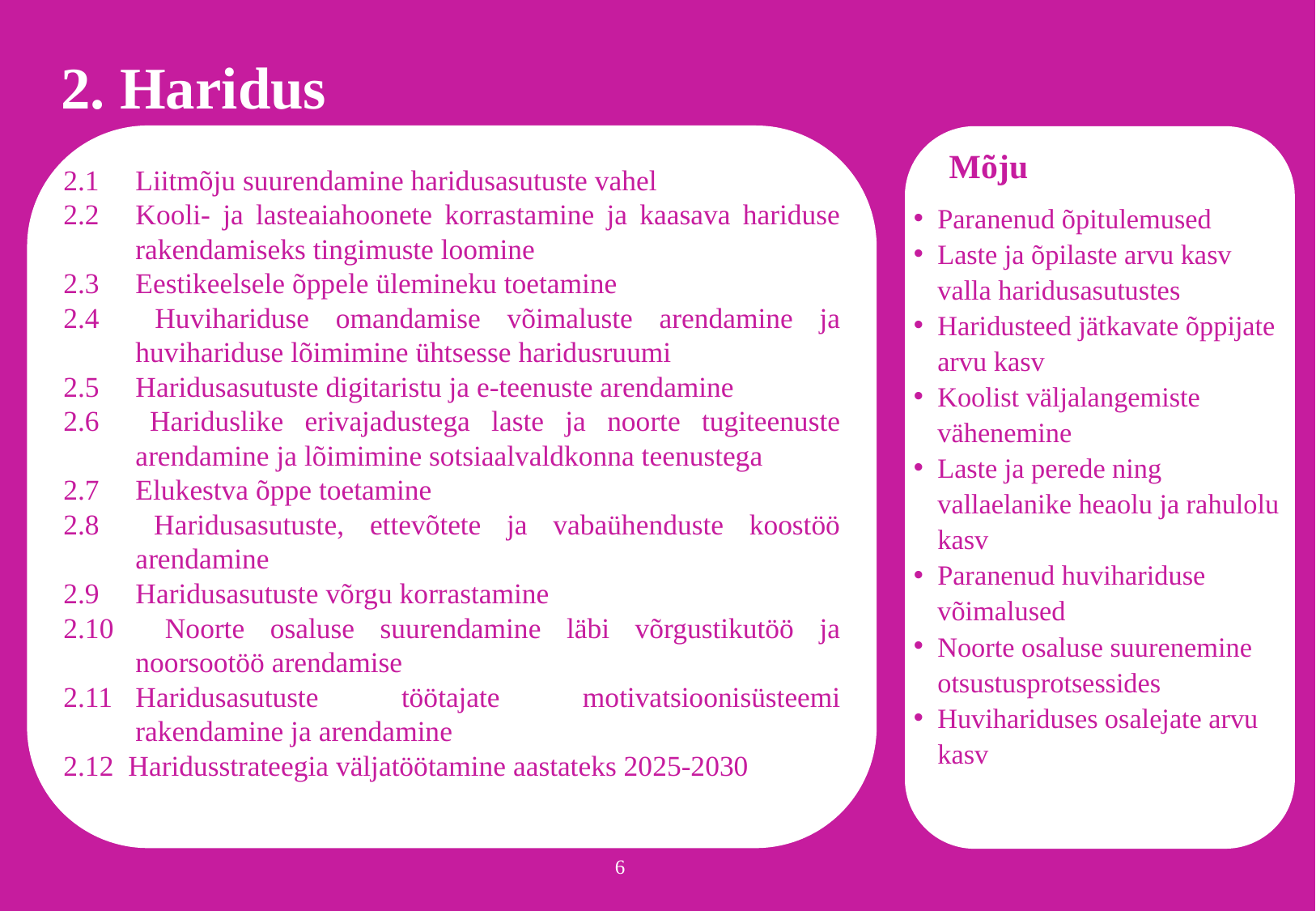

2. Haridus

2.1 	Liitmõju suurendamine haridusasutuste vahel
2.2	Kooli- ja lasteaiahoonete korrastamine ja kaasava hariduse rakendamiseks tingimuste loomine
2.3 	Eestikeelsele õppele ülemineku toetamine
2.4 	Huvihariduse omandamise võimaluste arendamine ja huvihariduse lõimimine ühtsesse haridusruumi
2.5	Haridusasutuste digitaristu ja e-teenuste arendamine
2.6 	Hariduslike erivajadustega laste ja noorte tugiteenuste arendamine ja lõimimine sotsiaalvaldkonna teenustega
2.7 	Elukestva õppe toetamine
2.8 	Haridusasutuste, ettevõtete ja vabaühenduste koostöö arendamine
2.9 	Haridusasutuste võrgu korrastamine
2.10  Noorte osaluse suurendamine läbi võrgustikutöö ja noorsootöö arendamise
2.11	Haridusasutuste töötajate motivatsioonisüsteemi rakendamine ja arendamine
2.12  Haridusstrateegia väljatöötamine aastateks 2025-2030

Mõju
Paranenud õpitulemused
Laste ja õpilaste arvu kasv valla haridusasutustes
Haridusteed jätkavate õppijate arvu kasv
Koolist väljalangemiste vähenemine
Laste ja perede ning vallaelanike heaolu ja rahulolu kasv
Paranenud huvihariduse võimalused
Noorte osaluse suurenemine otsustusprotsessides
Huvihariduses osalejate arvu kasv
6